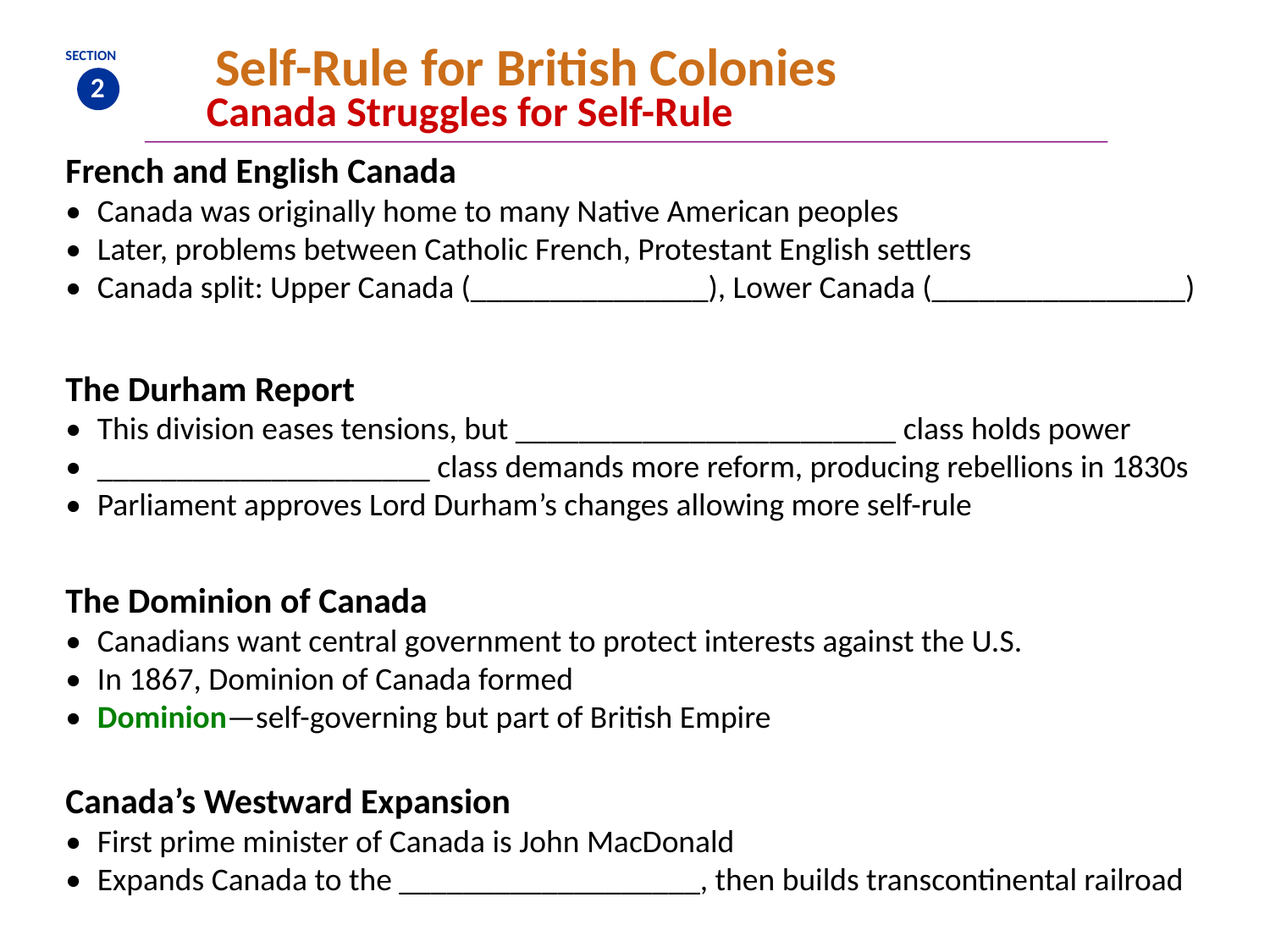

Self-Rule for British Colonies

SECTION
2

Canada Struggles for Self-Rule
French and English Canada
•	Canada was originally home to many Native American peoples
•	Later, problems between Catholic French, Protestant English settlers
•	Canada split: Upper Canada (_______________), Lower Canada (________________)

The Durham Report
•	This division eases tensions, but ________________________ class holds power
•	_____________________ class demands more reform, producing rebellions in 1830s
•	Parliament approves Lord Durham’s changes allowing more self-rule
The Dominion of Canada
•	Canadians want central government to protect interests against the U.S.
•	In 1867, Dominion of Canada formed
•	Dominion—self-governing but part of British Empire
Canada’s Westward Expansion
•	First prime minister of Canada is John MacDonald
•	Expands Canada to the ___________________, then builds transcontinental railroad